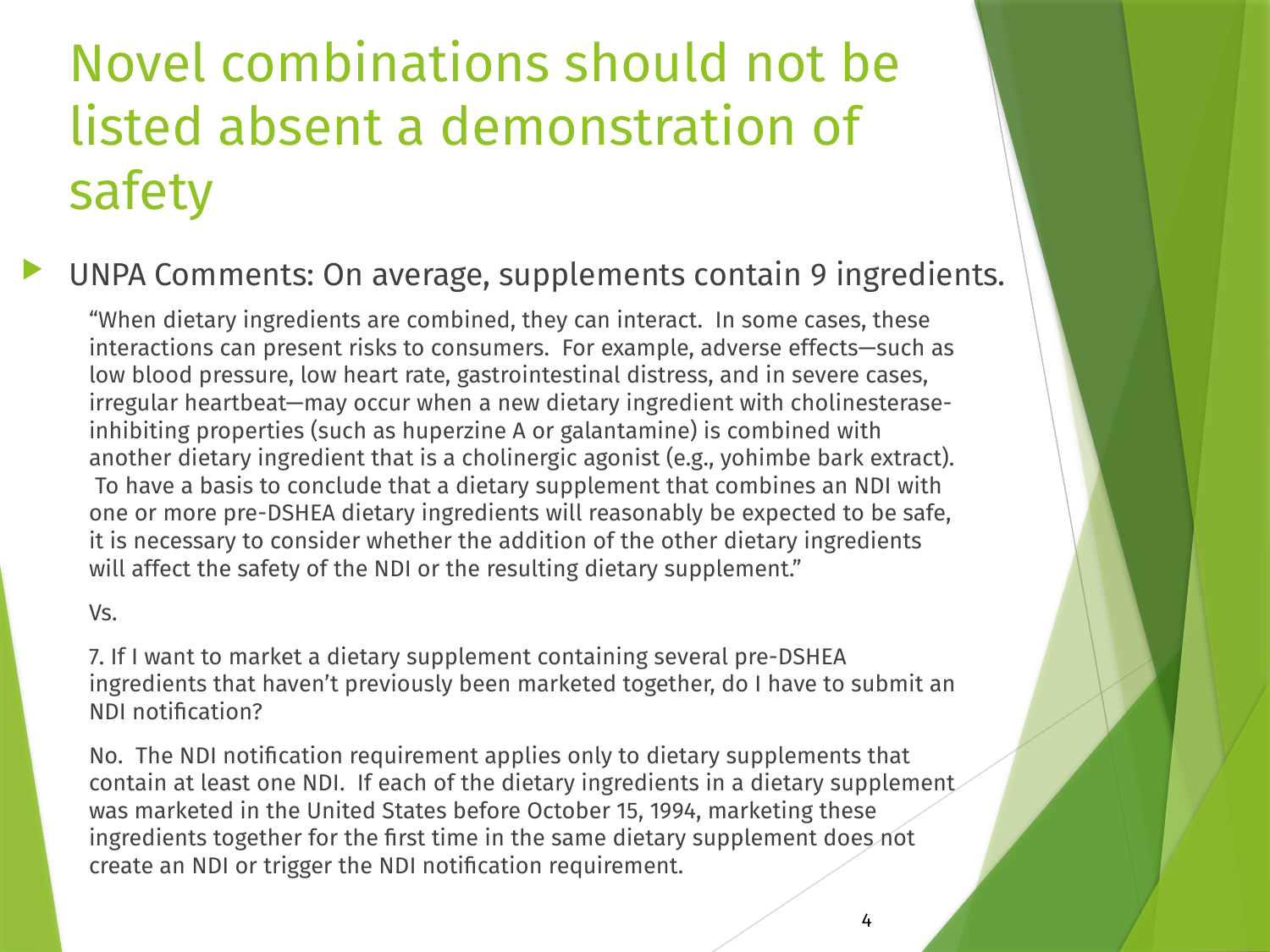

# Novel combinations should not be listed absent a demonstration of safety
UNPA Comments: On average, supplements contain 9 ingredients.

“When dietary ingredients are combined, they can interact.  In some cases, these interactions can present risks to consumers.  For example, adverse effects—such as low blood pressure, low heart rate, gastrointestinal distress, and in severe cases, irregular heartbeat—may occur when a new dietary ingredient with cholinesterase-inhibiting properties (such as huperzine A or galantamine) is combined with another dietary ingredient that is a cholinergic agonist (e.g., yohimbe bark extract).  To have a basis to conclude that a dietary supplement that combines an NDI with one or more pre-DSHEA dietary ingredients will reasonably be expected to be safe, it is necessary to consider whether the addition of the other dietary ingredients will affect the safety of the NDI or the resulting dietary supplement.”
Vs.
7. If I want to market a dietary supplement containing several pre-DSHEA ingredients that haven’t previously been marketed together, do I have to submit an NDI notification?
No.  The NDI notification requirement applies only to dietary supplements that contain at least one NDI.  If each of the dietary ingredients in a dietary supplement was marketed in the United States before October 15, 1994, marketing these ingredients together for the first time in the same dietary supplement does not create an NDI or trigger the NDI notification requirement.

4